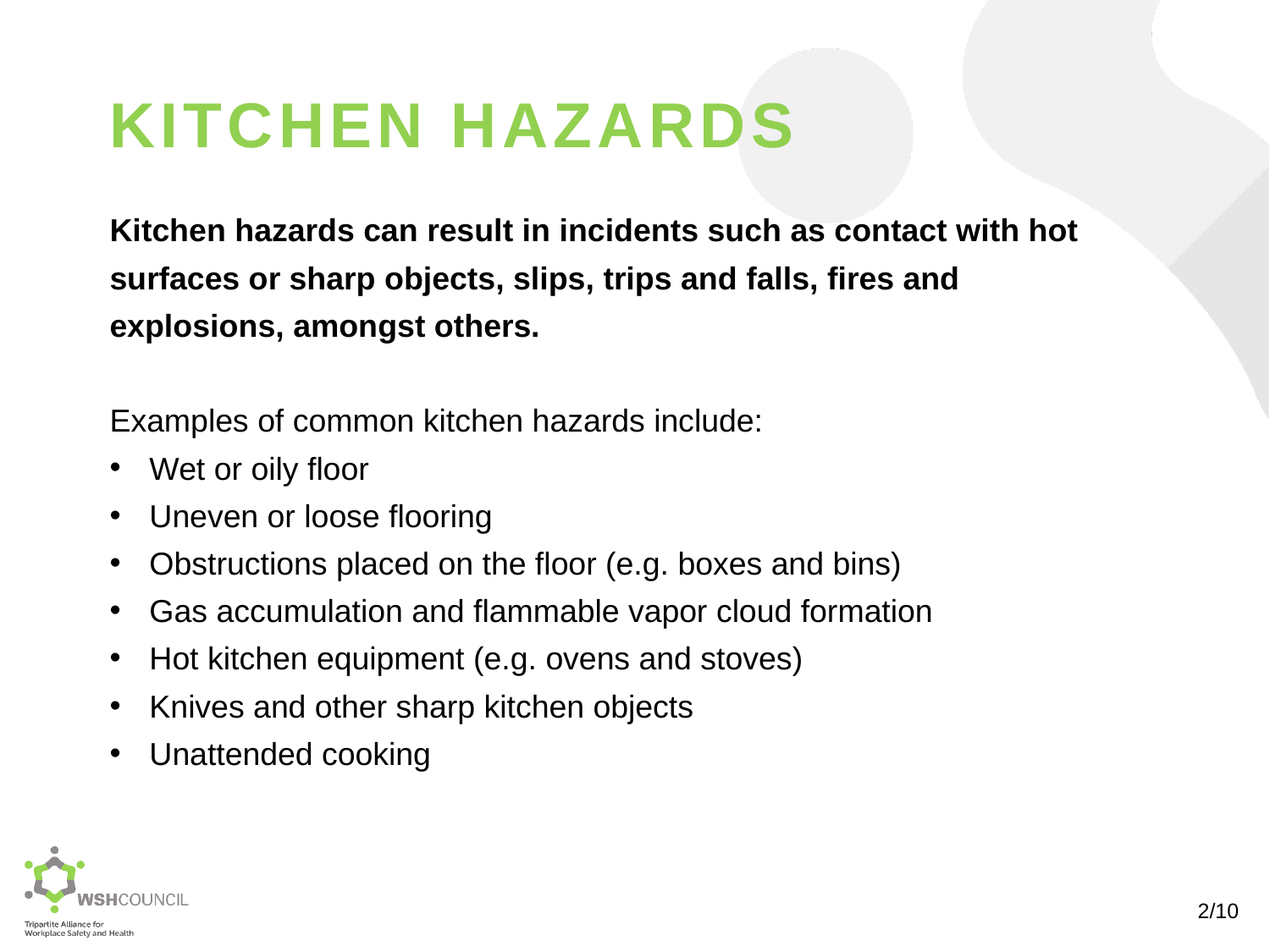

KITCHEN HAZARDS
Kitchen hazards can result in incidents such as contact with hot surfaces or sharp objects, slips, trips and falls, fires and explosions, amongst others.

Examples of common kitchen hazards include:
Wet or oily floor
Uneven or loose flooring
Obstructions placed on the floor (e.g. boxes and bins)
Gas accumulation and flammable vapor cloud formation
Hot kitchen equipment (e.g. ovens and stoves)
Knives and other sharp kitchen objects
Unattended cooking
2/10